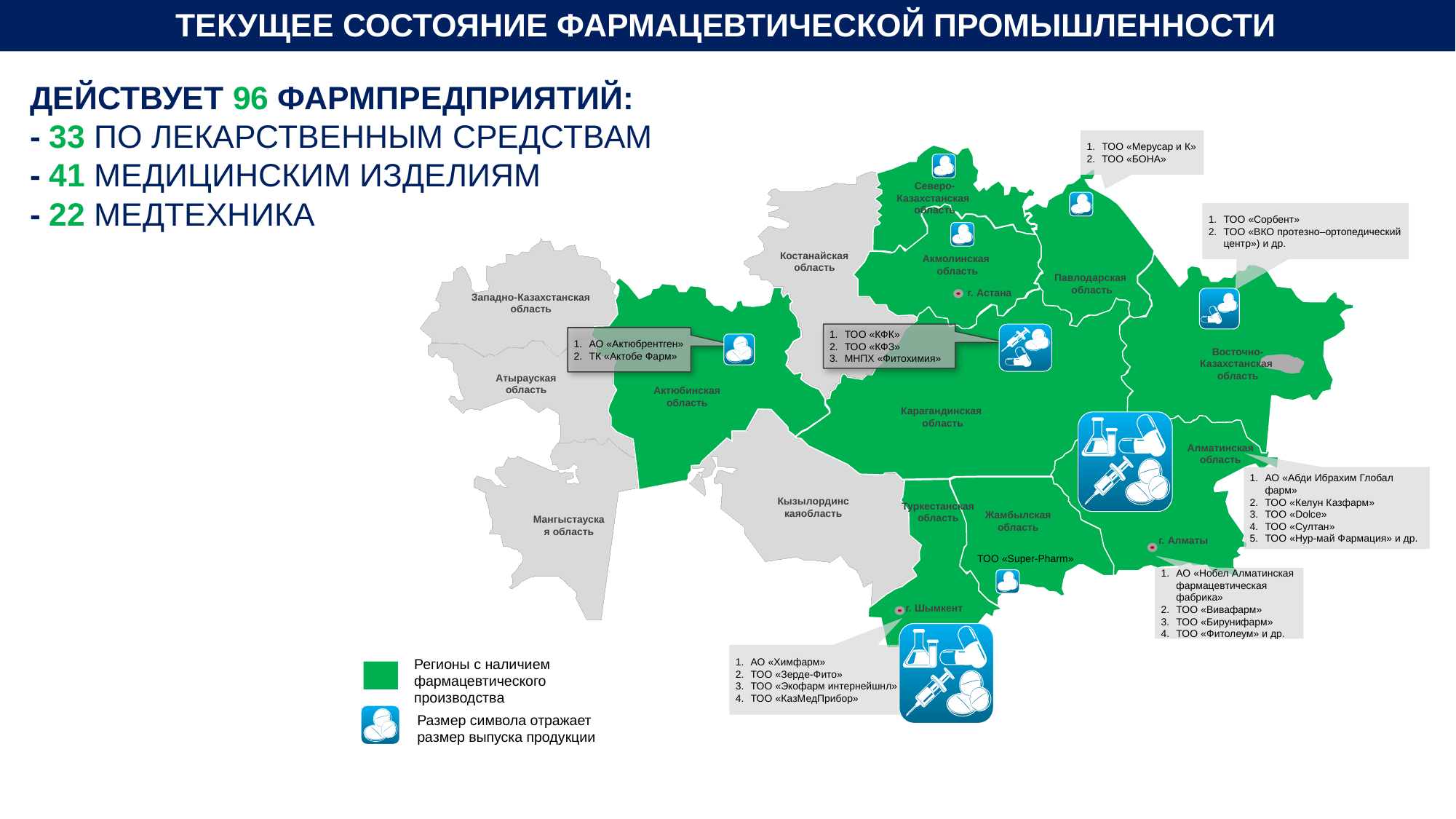

ТЕКУЩЕЕ СОСТОЯНИЕ ФАРМАЦЕВТИЧЕСКОЙ ПРОМЫШЛЕННОСТИ
Действует 96 фармпредприятий:
- 33 по лекарственным средствам
- 41 медицинским изделиям
- 22 медтехника
ТОО «Мерусар и К»
ТОО «БОНА»

Северо-Казахстанская  область
Костанайская область
Акмолинская  область
Павлодарская  область
Западно-Казахстанская область
Восточно-Казахстанская  область
Атырауская область
Актюбинская область
Карагандинская  область
Алматинская область
Кызылординскаяобласть
Жамбылская область
Мангыстауская область

ТОО «Super-Pharm»

Регионы с наличием фармацевтического производства

Размер символа отражает размер выпуска продукции

ТОО «Сорбент»
ТОО «ВКО протезно–ортопедический центр») и др.

г. Астана

ТОО «КФК»
ТОО «КФЗ»
МНПХ «Фитохимия»

АО «Актюбрентген»
ТК «Актобе Фарм»

АО «Абди Ибрахим Глобал фарм»
ТОО «Келун Казфарм»
ТОО «Dolce»
ТОО «Султан»
ТОО «Нур-май Фармация» и др.
Туркестанская область
г. Алматы

АО «Нобел Алматинская фармацевтическая фабрика»
ТОО «Вивафарм»
ТОО «Бирунифарм»
ТОО «Фитолеум» и др.

г. Шымкент

АО «Химфарм»
ТОО «Зерде-Фито»
ТОО «Экофарм интернейшнл»
ТОО «КазМедПрибор»